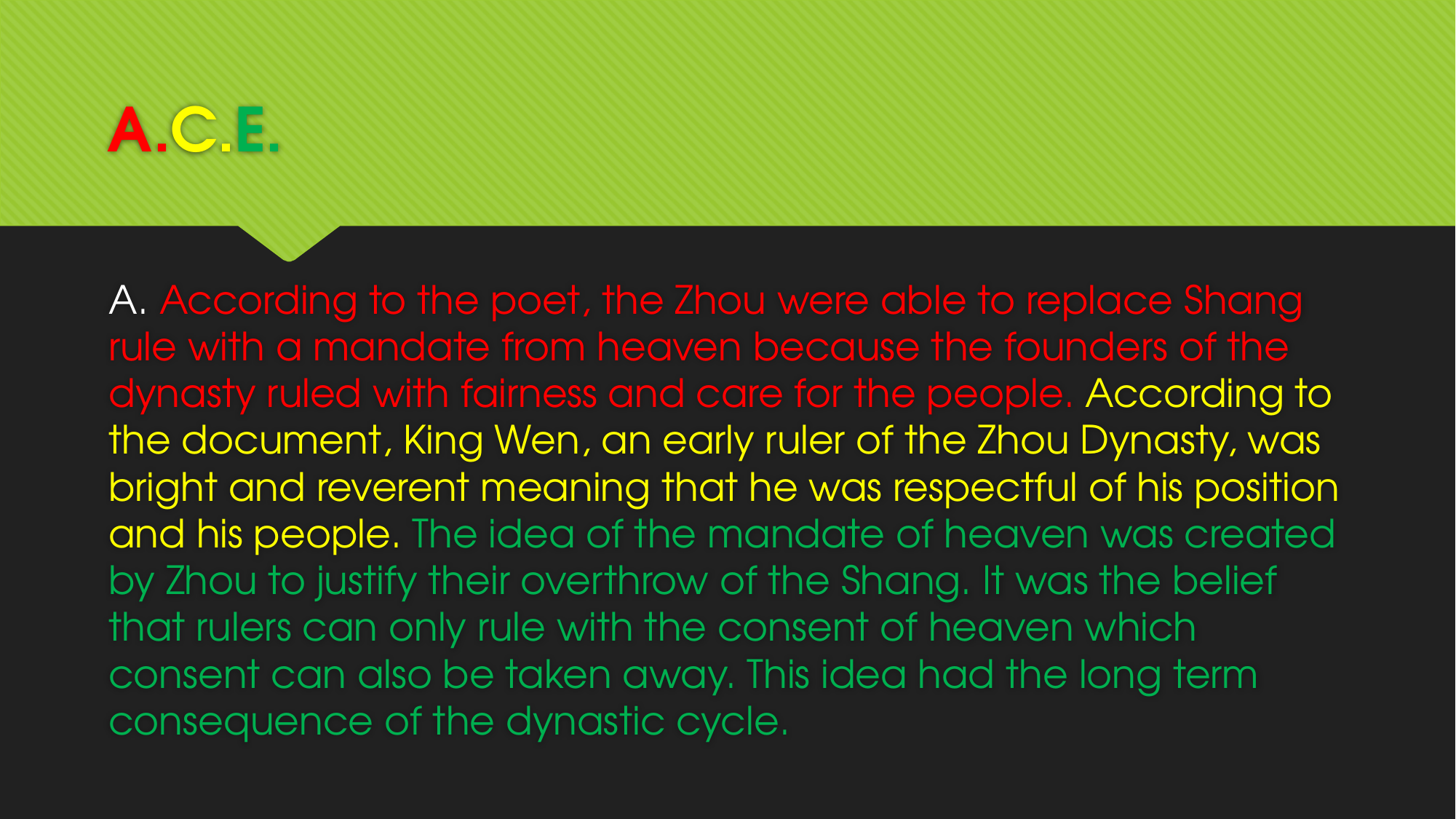

# A.C.E.
A. According to the poet, the Zhou were able to replace Shang rule with a mandate from heaven because the founders of the dynasty ruled with fairness and care for the people. According to the document, King Wen, an early ruler of the Zhou Dynasty, was bright and reverent meaning that he was respectful of his position and his people. The idea of the mandate of heaven was created by Zhou to justify their overthrow of the Shang. It was the belief that rulers can only rule with the consent of heaven which consent can also be taken away. This idea had the long term consequence of the dynastic cycle.